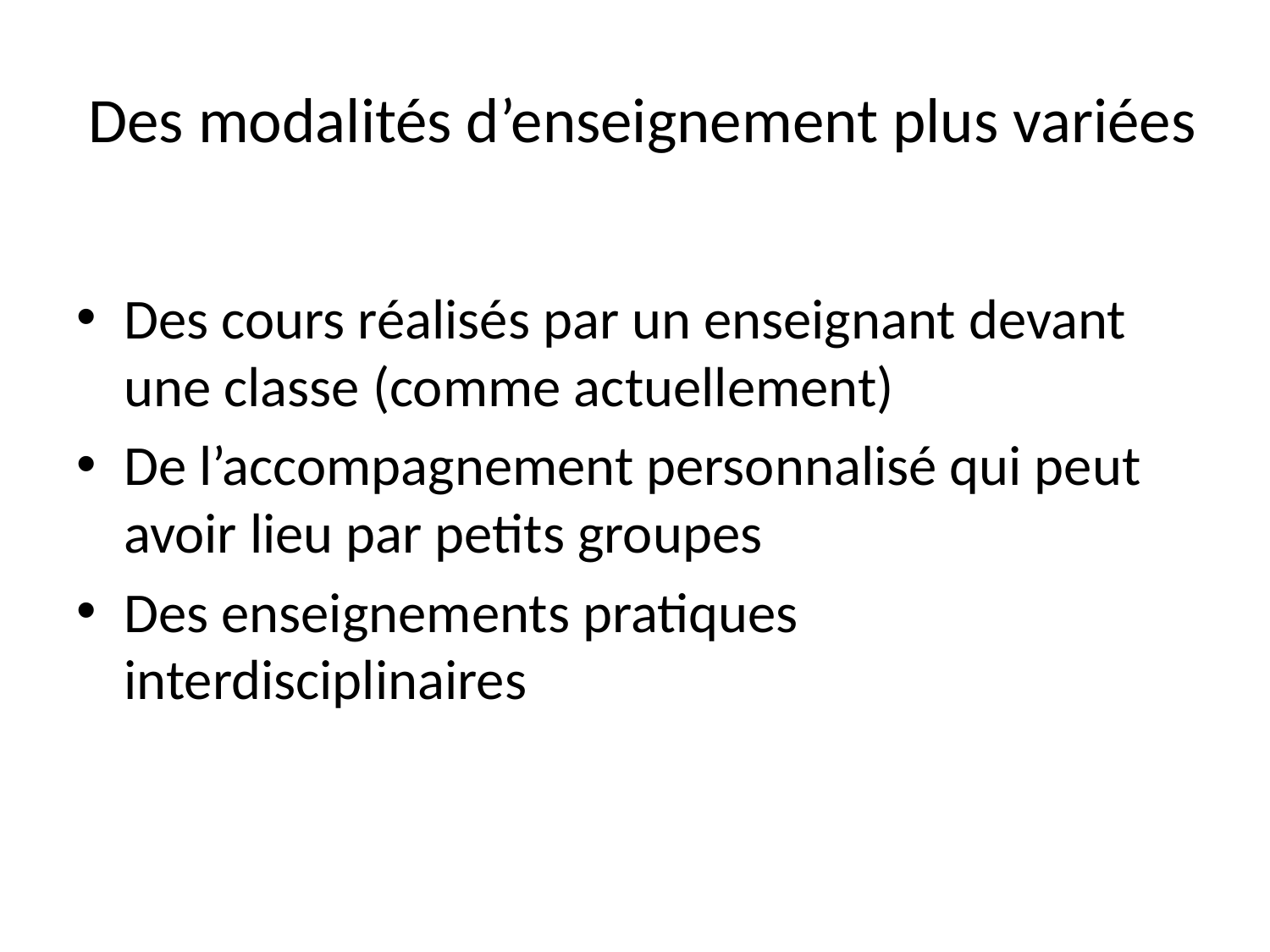

# Des modalités d’enseignement plus variées
Des cours réalisés par un enseignant devant une classe (comme actuellement)
De l’accompagnement personnalisé qui peut avoir lieu par petits groupes
Des enseignements pratiques interdisciplinaires